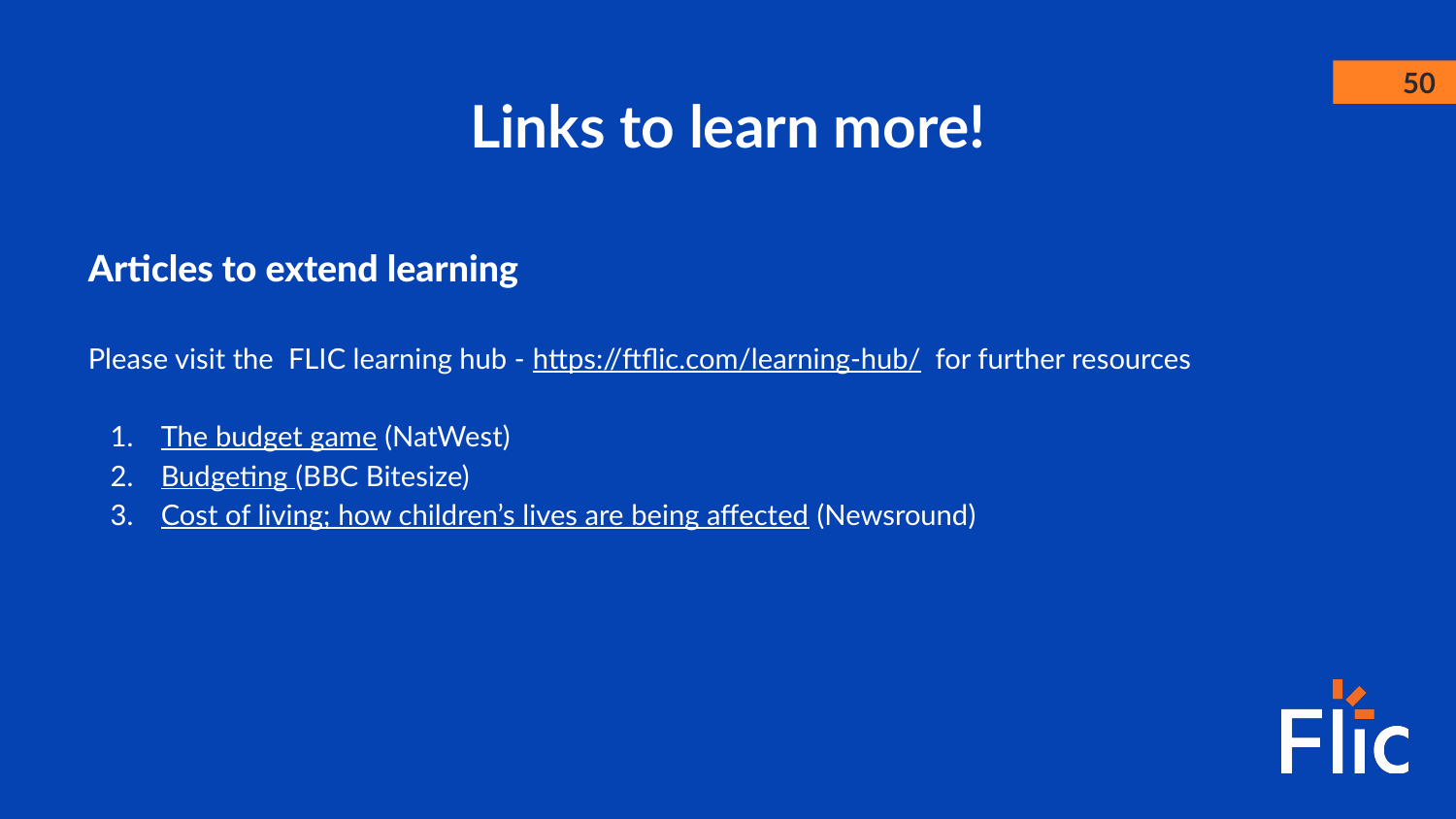

50
Links to learn more!
Articles to extend learning

Please visit the  FLIC learning hub - https://ftflic.com/learning-hub/  for further resources

The budget game (NatWest)
Budgeting (BBC Bitesize)
Cost of living; how children’s lives are being affected (Newsround)